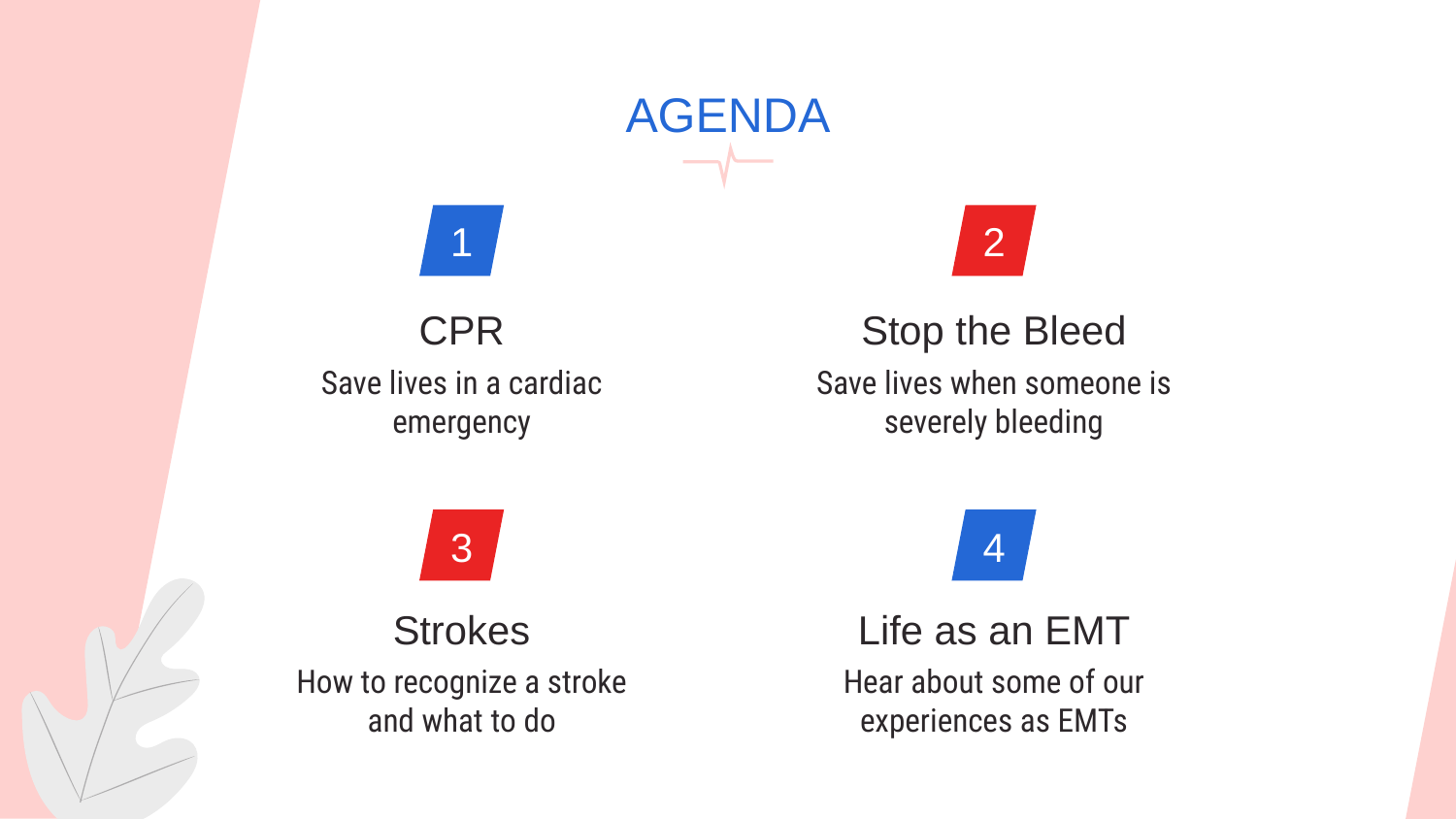

# AGENDA
1
2
CPR
Stop the Bleed
Save lives in a cardiac emergency
Save lives when someone is severely bleeding
3
4
Strokes
Life as an EMT

How to recognize a stroke and what to do
Hear about some of our experiences as EMTs